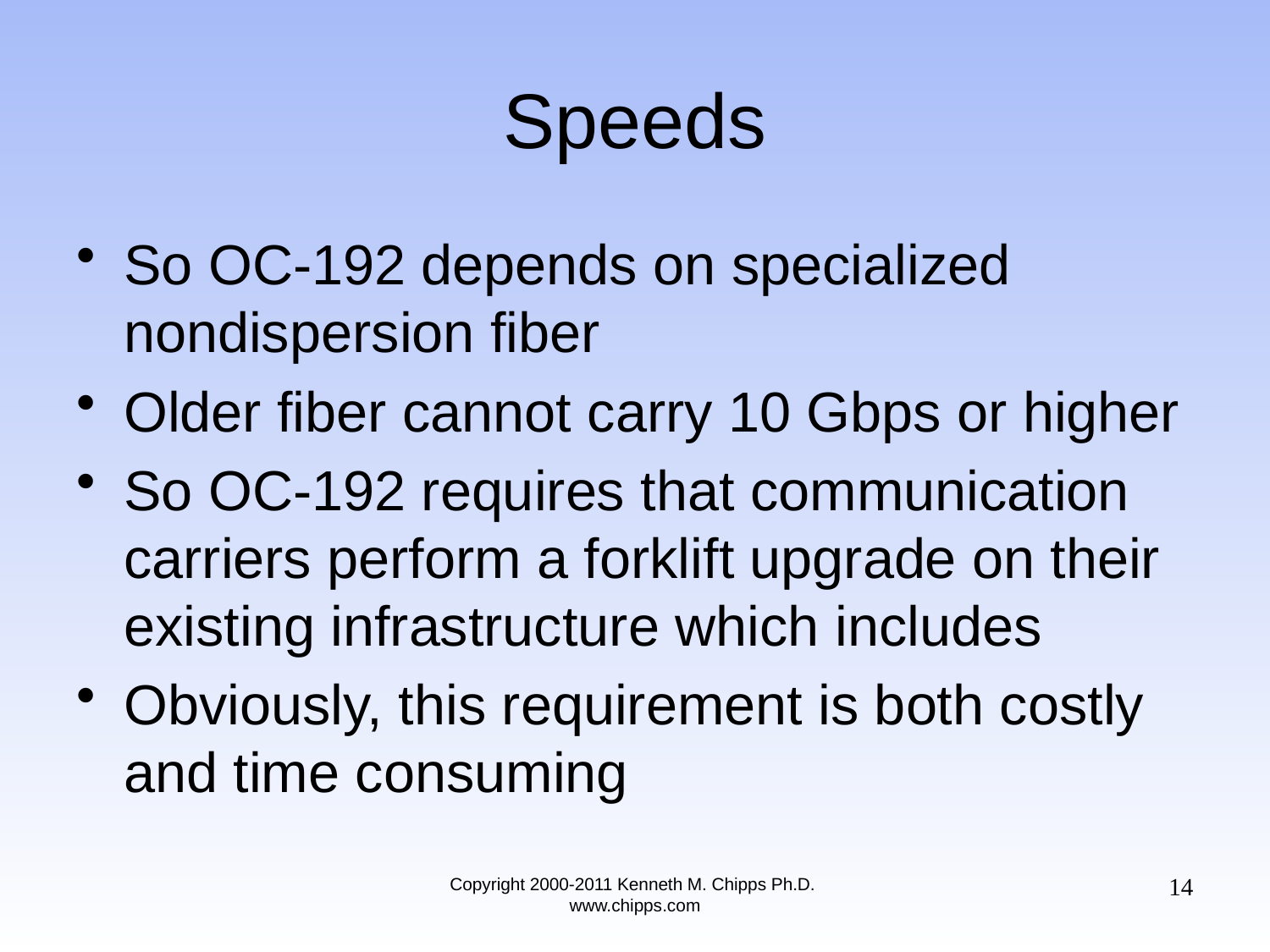

# Speeds
So OC-192 depends on specialized nondispersion fiber
Older fiber cannot carry 10 Gbps or higher
So OC-192 requires that communication carriers perform a forklift upgrade on their existing infrastructure which includes
Obviously, this requirement is both costly and time consuming
14
Copyright 2000-2011 Kenneth M. Chipps Ph.D.  www.chipps.com